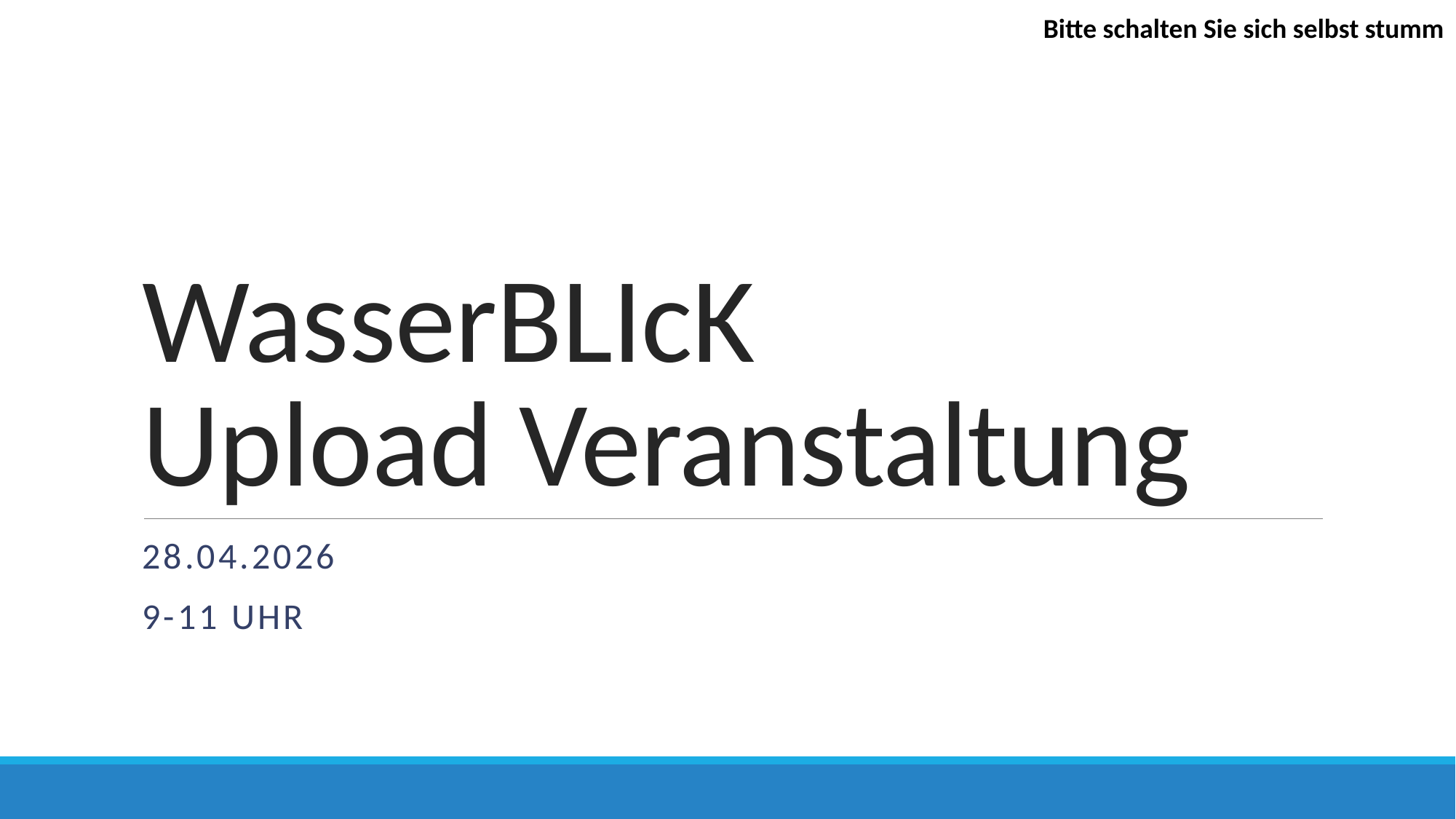

Bitte schalten Sie sich selbst stumm
# WasserBLIcK Upload Veranstaltung
28.04.2026
9-11 Uhr